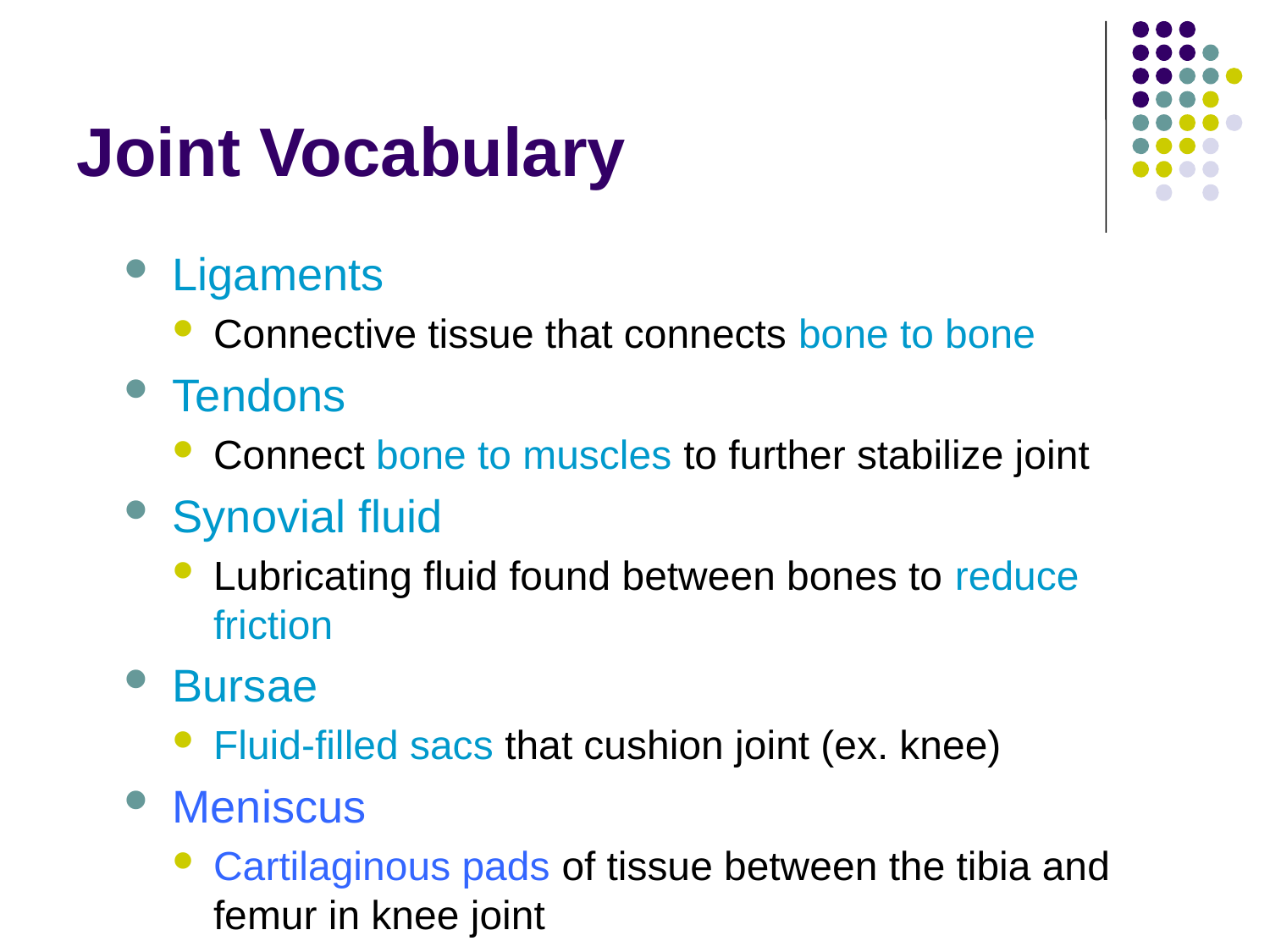

# Joint Vocabulary
Ligaments
Connective tissue that connects bone to bone
Tendons
Connect bone to muscles to further stabilize joint
Synovial fluid
Lubricating fluid found between bones to reduce friction
Bursae
Fluid-filled sacs that cushion joint (ex. knee)
Meniscus
Cartilaginous pads of tissue between the tibia and femur in knee joint